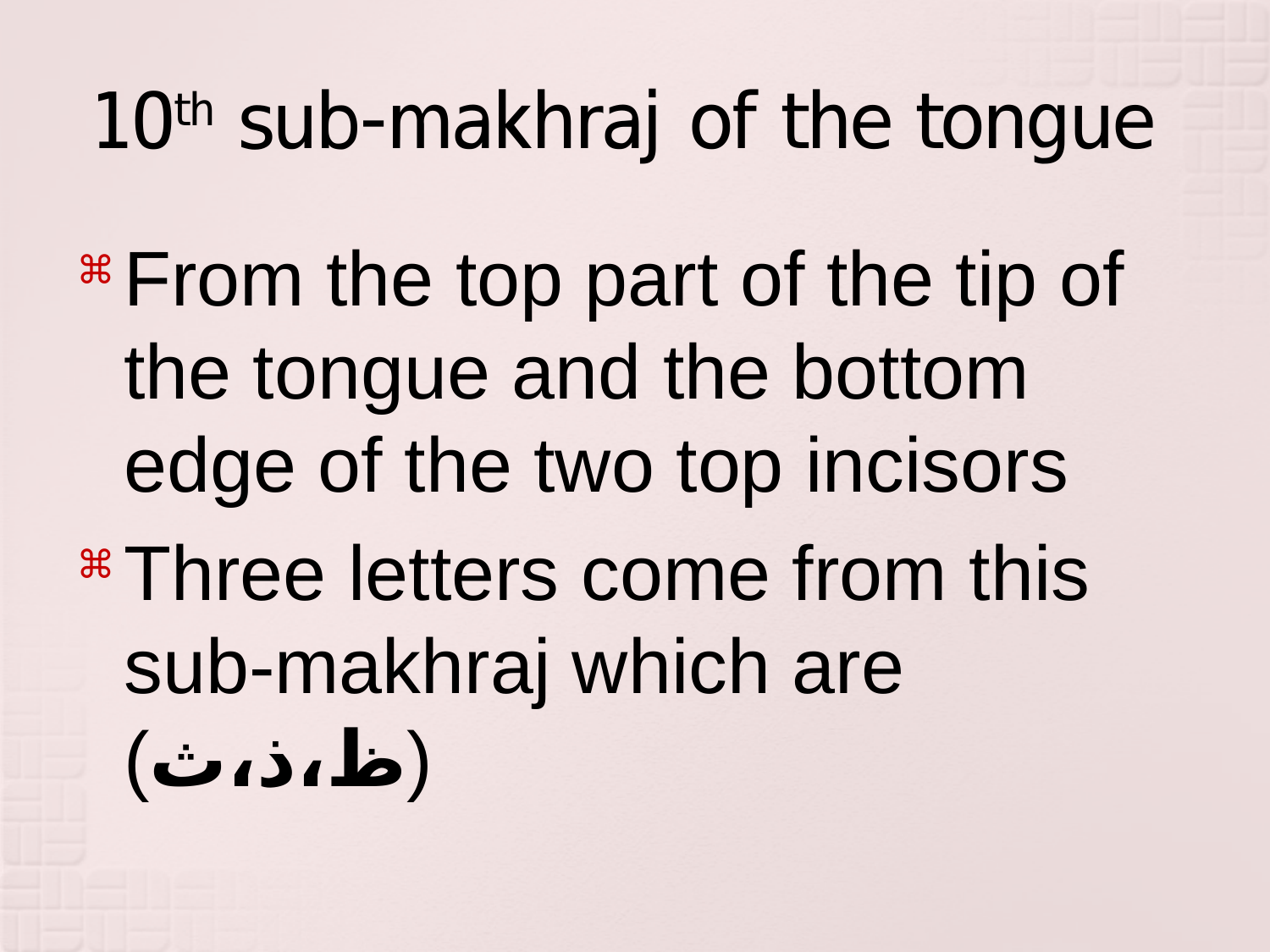

# 10th sub-makhraj of the tongue
From the top part of the tip of the tongue and the bottom edge of the two top incisors
Three letters come from this sub-makhraj which are (ظ،ذ،ث)